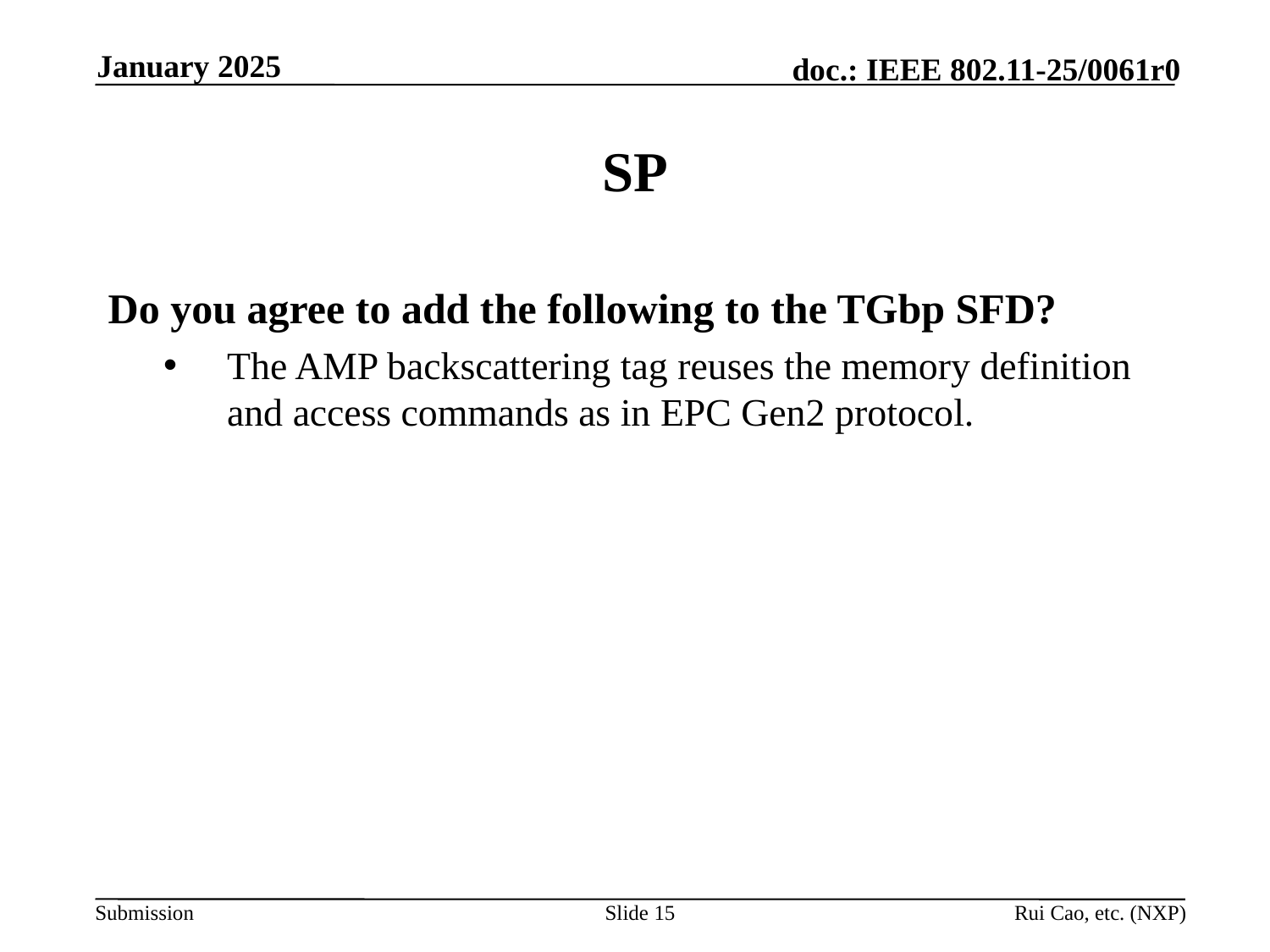

January 2025
# SP
Do you agree to add the following to the TGbp SFD?
The AMP backscattering tag reuses the memory definition and access commands as in EPC Gen2 protocol.

Slide 15
Rui Cao, etc. (NXP)